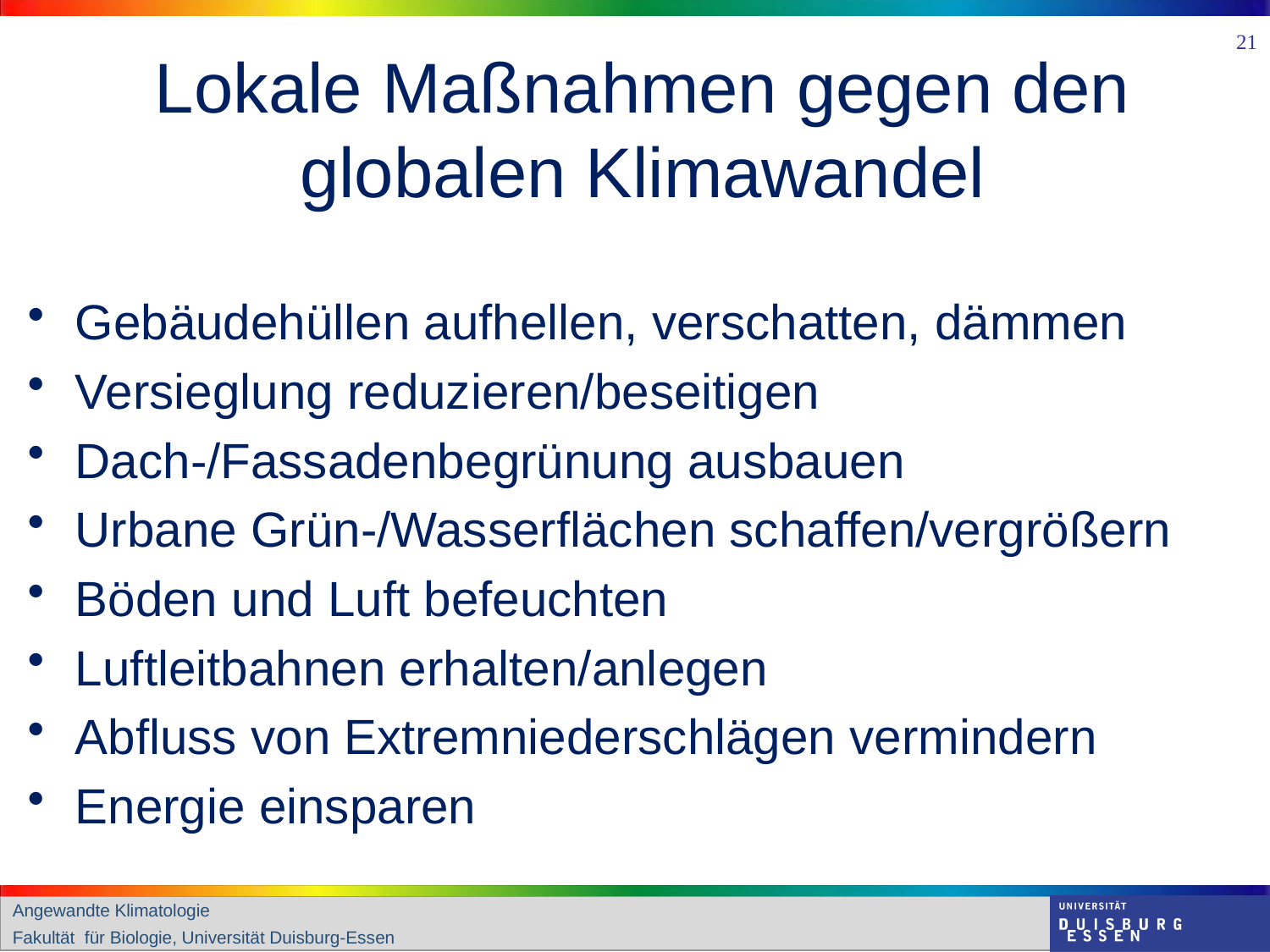

21
# Lokale Maßnahmen gegen den globalen Klimawandel

Gebäudehüllen aufhellen, verschatten, dämmen
Versieglung reduzieren/beseitigen
Dach-/Fassadenbegrünung ausbauen
Urbane Grün-/Wasserflächen schaffen/vergrößern
Böden und Luft befeuchten
Luftleitbahnen erhalten/anlegen
Abfluss von Extremniederschlägen vermindern
Energie einsparen